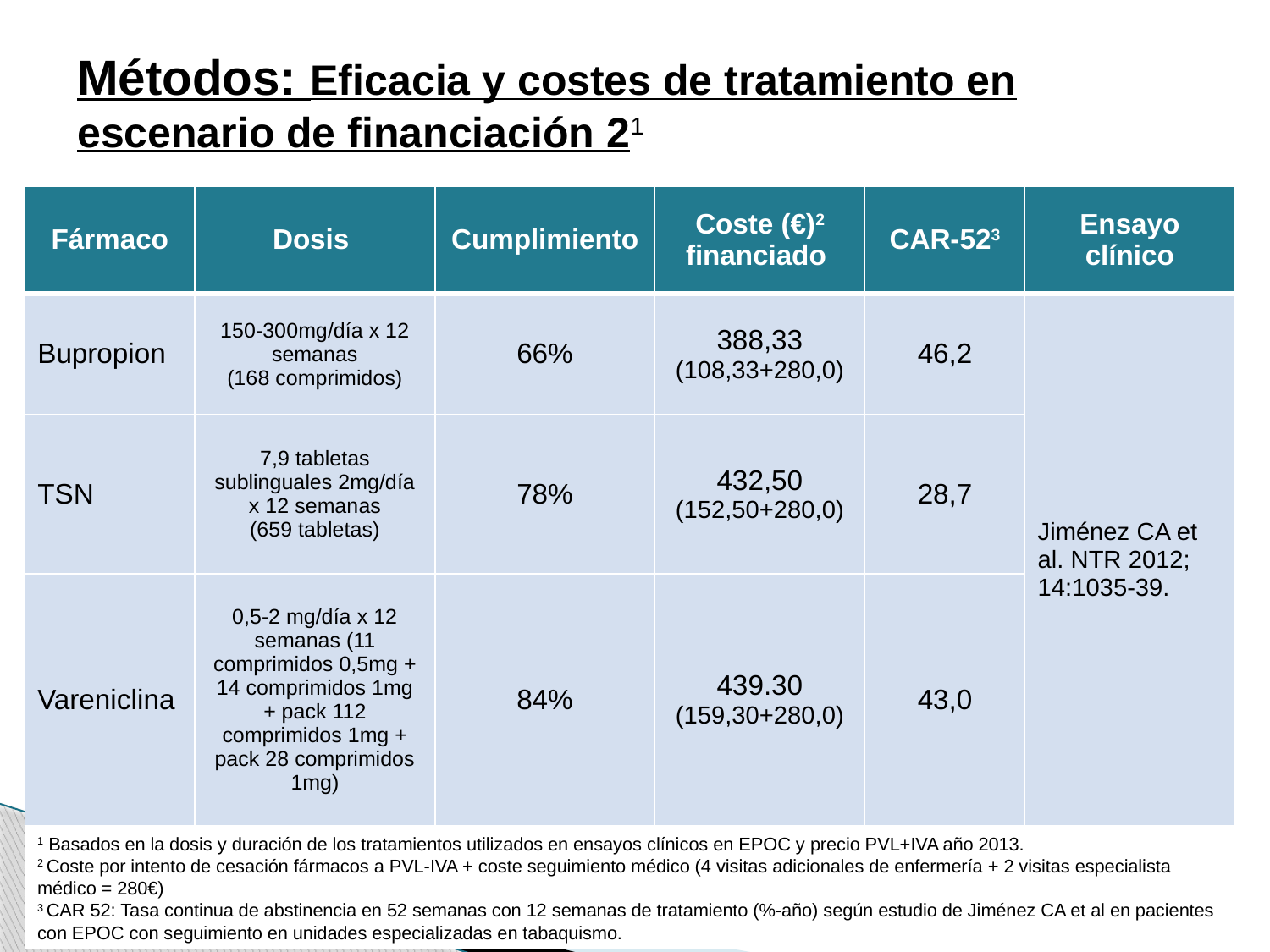

Métodos: Eficacia y costes de tratamiento en escenario de financiación 21
| Fármaco | Dosis | Cumplimiento | Coste (€)2 financiado | CAR-523 | Ensayo clínico |
| --- | --- | --- | --- | --- | --- |
| Bupropion | 150-300mg/día x 12 semanas (168 comprimidos) | 66% | 388,33 (108,33+280,0) | 46,2 | Jiménez CA et al. NTR 2012; 14:1035-39. |
| TSN | 7,9 tabletas sublinguales 2mg/día x 12 semanas (659 tabletas) | 78% | 432,50 (152,50+280,0) | 28,7 |  |
| Vareniclina | 0,5-2 mg/día x 12 semanas (11 comprimidos 0,5mg + 14 comprimidos 1mg + pack 112 comprimidos 1mg + pack 28 comprimidos 1mg) | 84% | 439.30 (159,30+280,0) | 43,0 |  |
1 Basados en la dosis y duración de los tratamientos utilizados en ensayos clínicos en EPOC y precio PVL+IVA año 2013.
2 Coste por intento de cesación fármacos a PVL-IVA + coste seguimiento médico (4 visitas adicionales de enfermería + 2 visitas especialista médico = 280€)
3 CAR 52: Tasa continua de abstinencia en 52 semanas con 12 semanas de tratamiento (%-año) según estudio de Jiménez CA et al en pacientes con EPOC con seguimiento en unidades especializadas en tabaquismo.